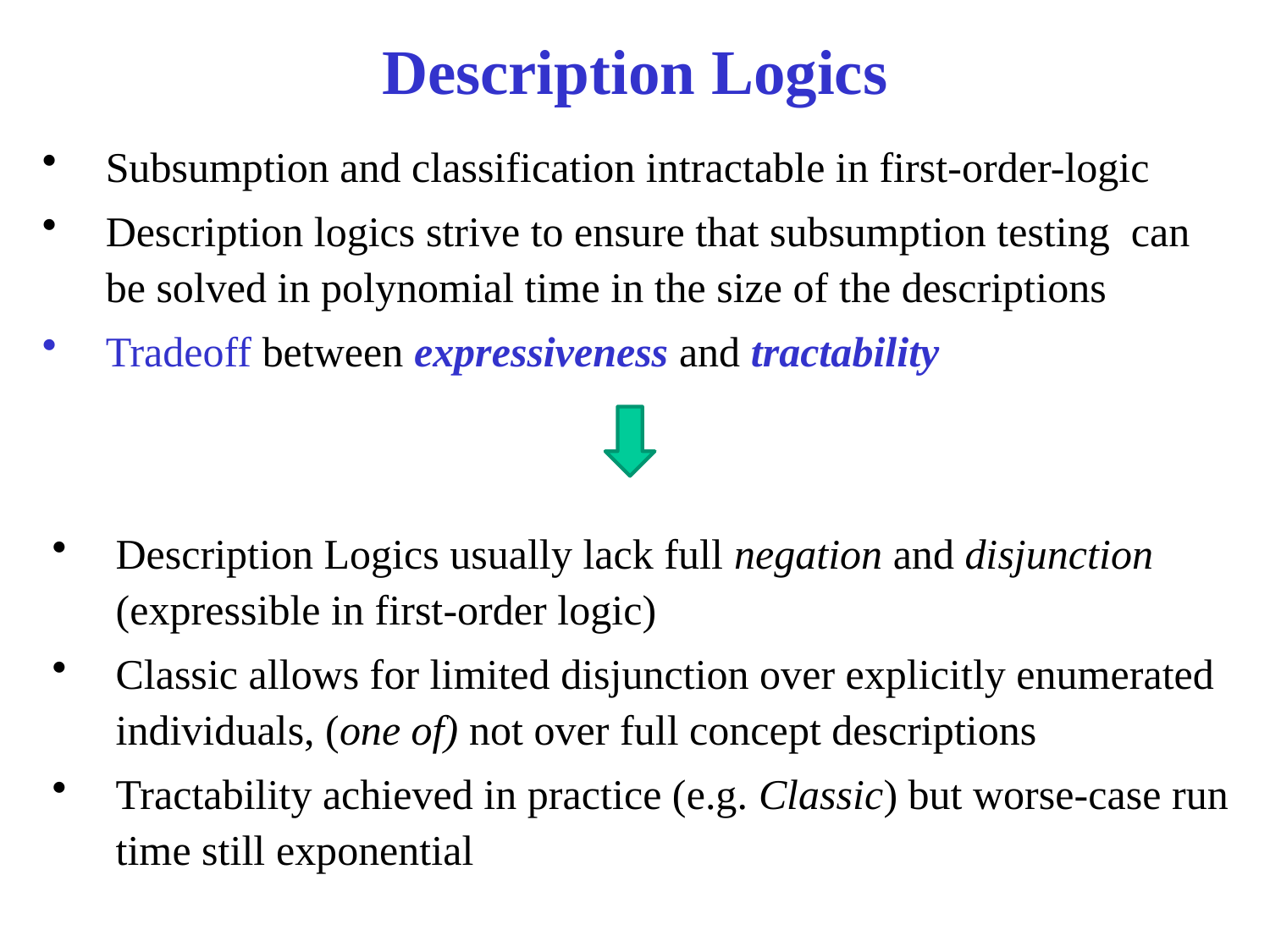

# Description Logics
Subsumption and classification intractable in first-order-logic
Description logics strive to ensure that subsumption testing  can be solved in polynomial time in the size of the descriptions
Tradeoff between expressiveness and tractability

Description Logics usually lack full negation and disjunction (expressible in first-order logic)
Classic allows for limited disjunction over explicitly enumerated individuals, (one of) not over full concept descriptions
Tractability achieved in practice (e.g. Classic) but worse-case run time still exponential